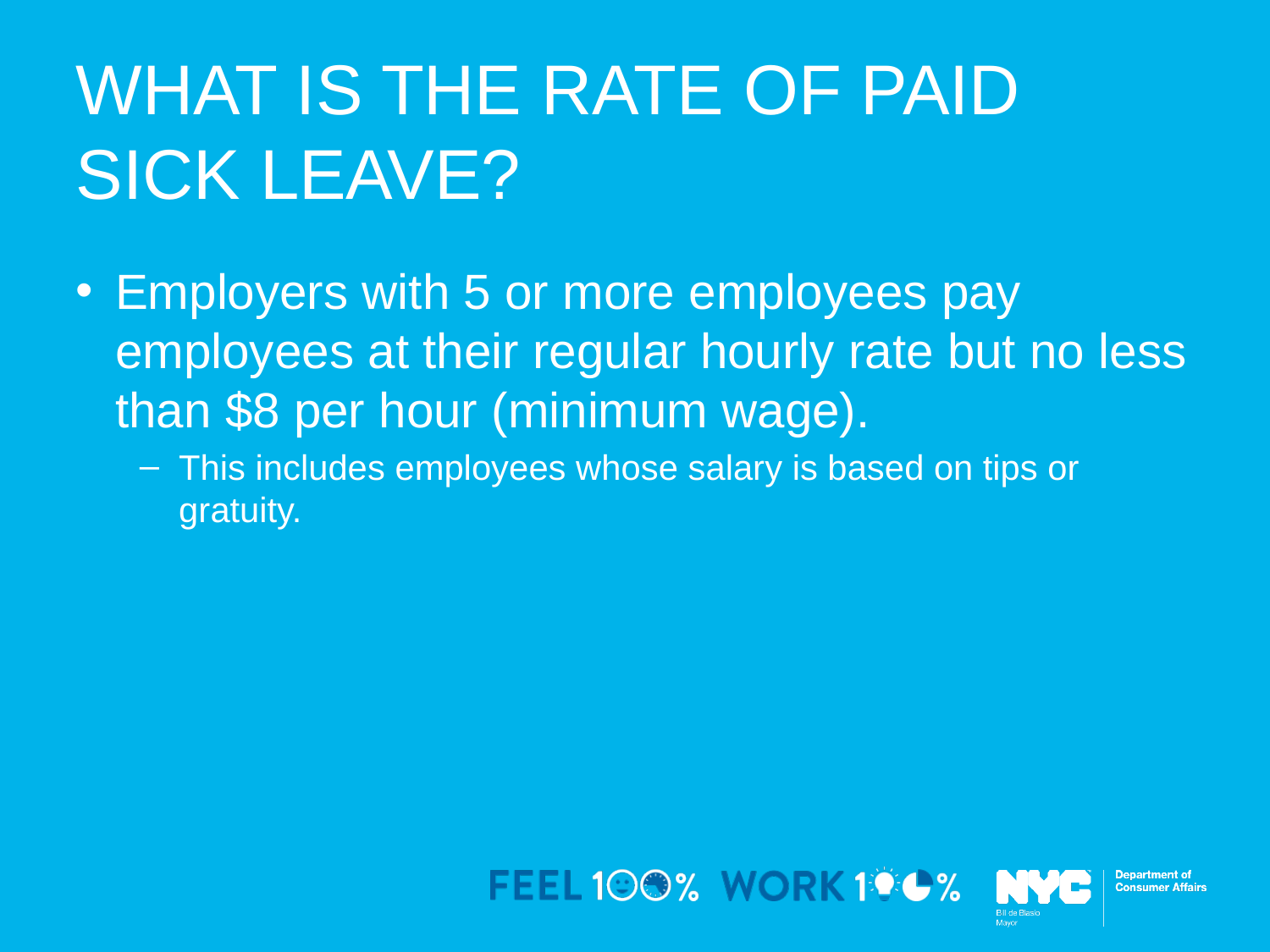

# What is the rate of paid sick leave?
Employers with 5 or more employees pay employees at their regular hourly rate but no less than $8 per hour (minimum wage).
This includes employees whose salary is based on tips or gratuity.